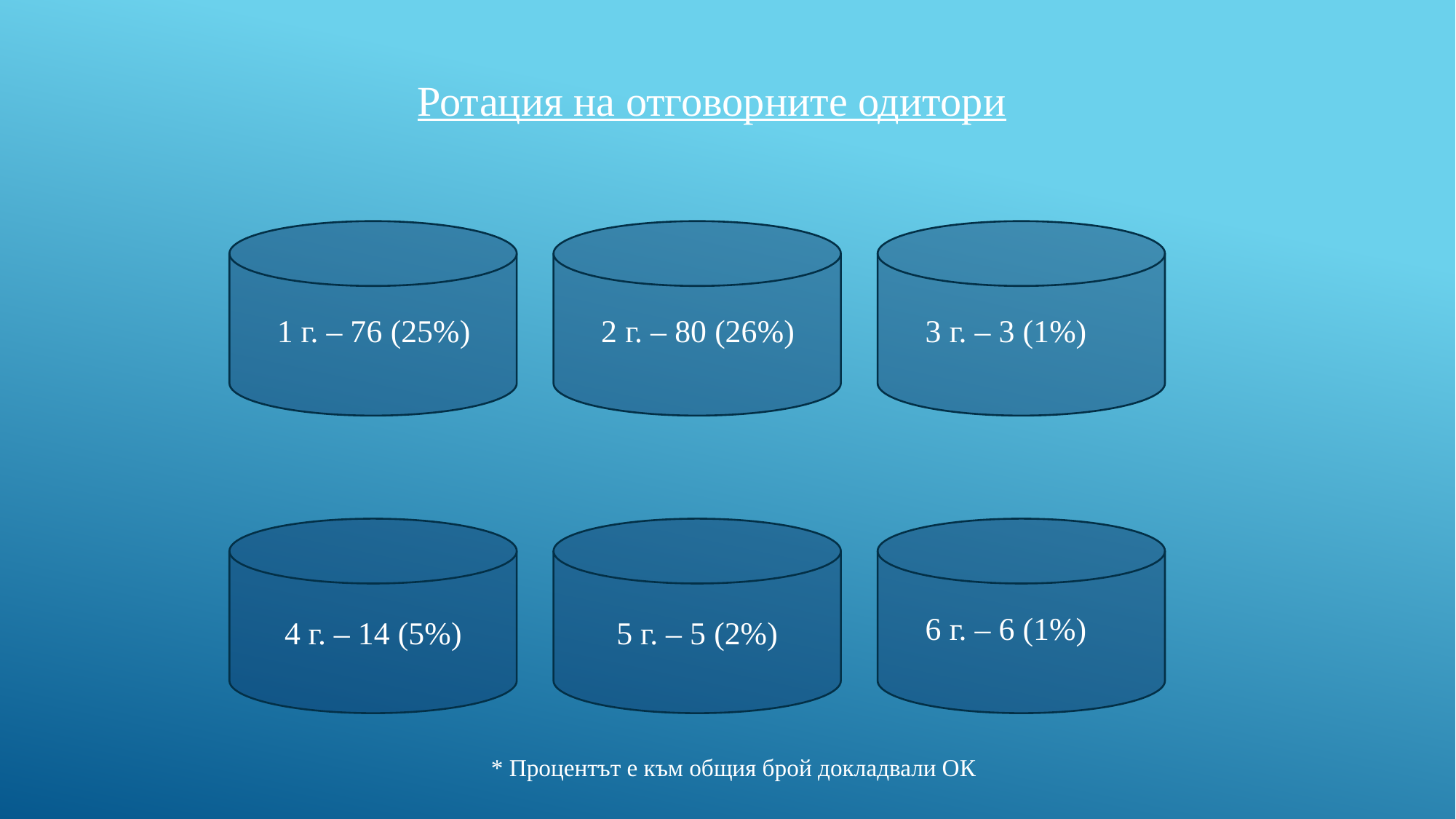

# Ротация на отговорните одитори

1 г. – 76 (25%)
2 г. – 80 (26%)
3 г. – 3 (1%)
4 г. – 14 (5%)
5 г. – 5 (2%)

6 г. – 6 (1%)
* Процентът е към общия брой докладвали ОК